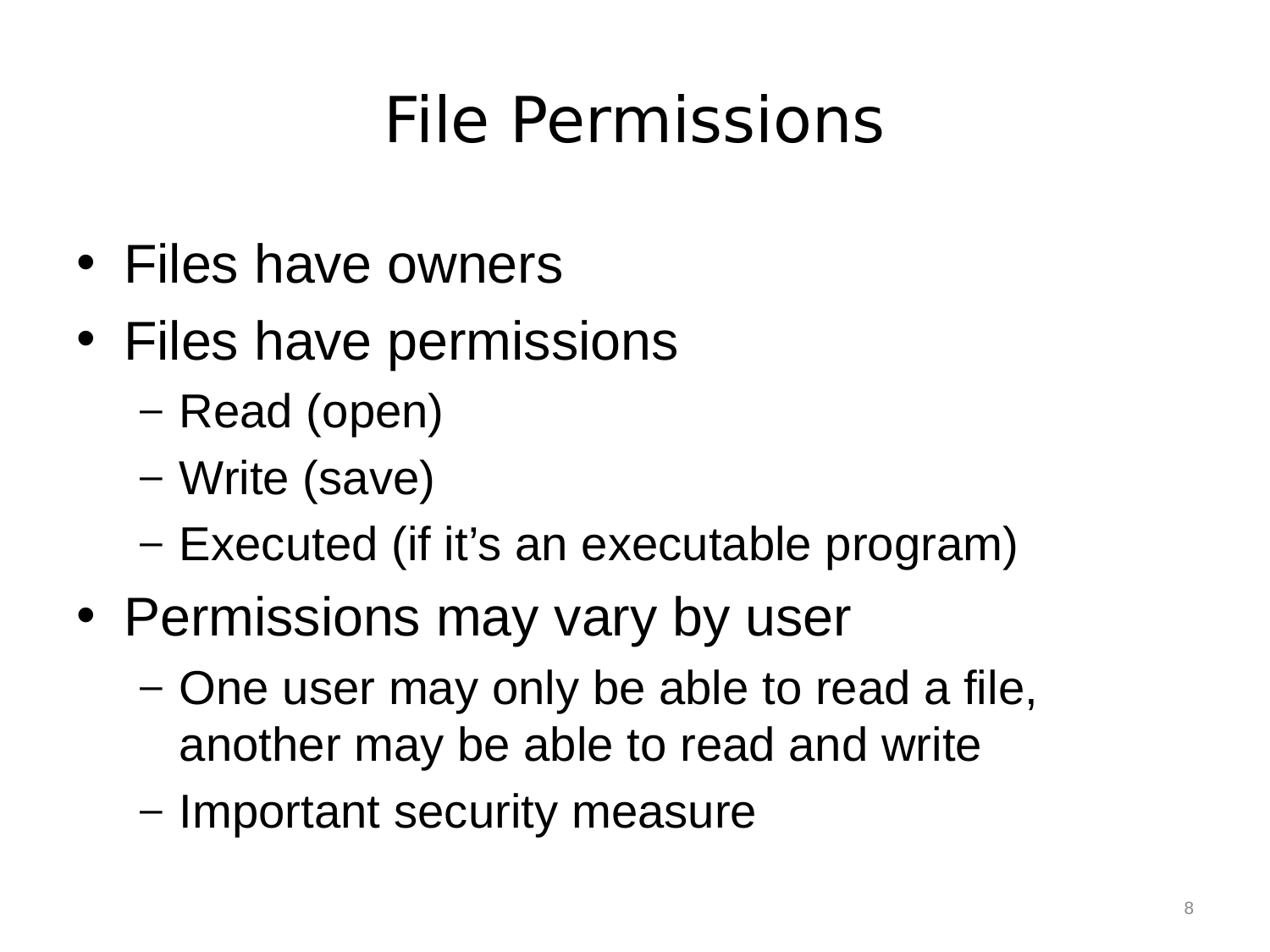

# File Permissions
Files have owners
Files have permissions
Read (open)
Write (save)
Executed (if it’s an executable program)
Permissions may vary by user
One user may only be able to read a file, another may be able to read and write
Important security measure
8